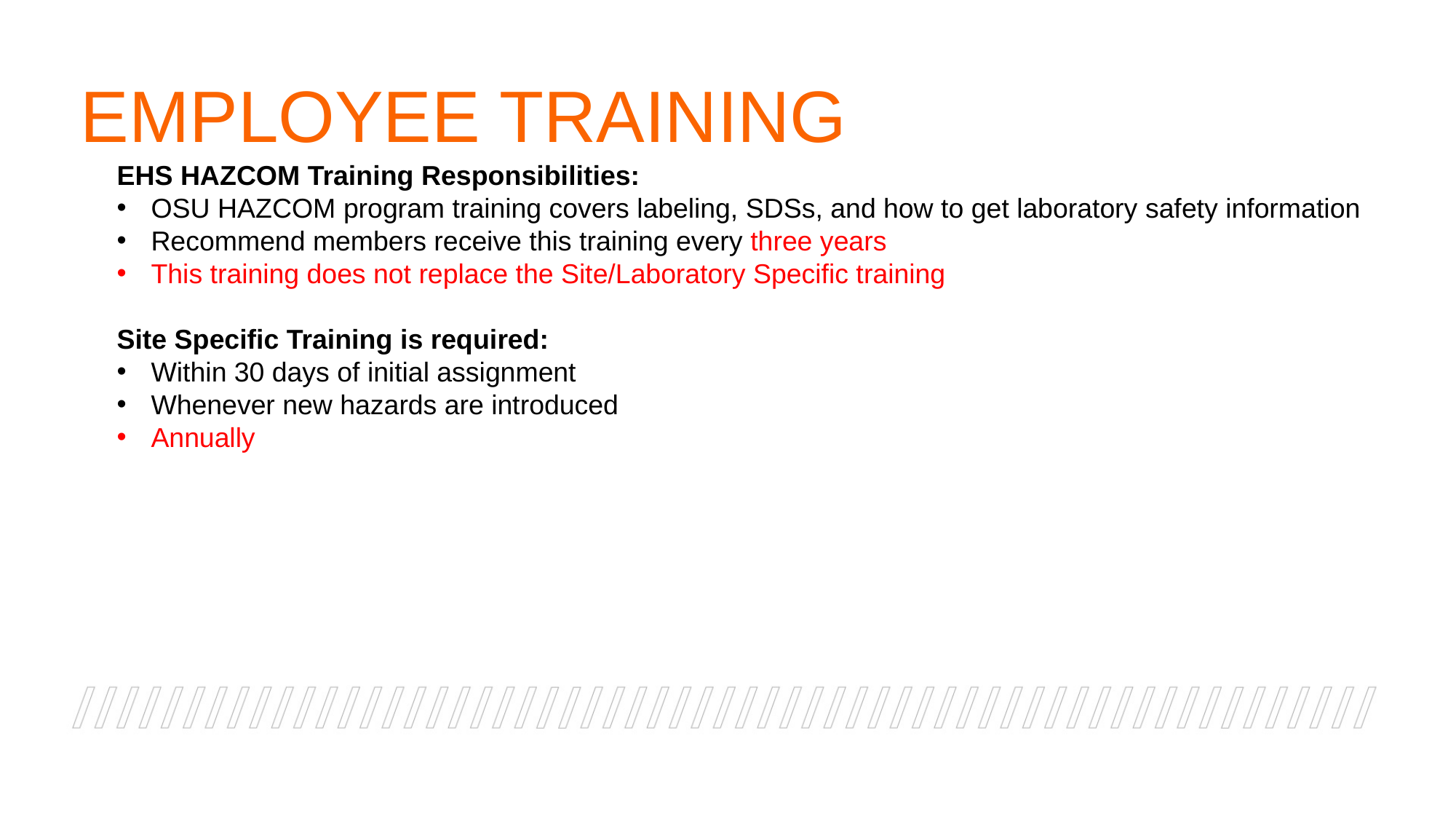

EMPLOYEE TRAINING
EHS HAZCOM Training Responsibilities:
OSU HAZCOM program training covers labeling, SDSs, and how to get laboratory safety information
Recommend members receive this training every three years
This training does not replace the Site/Laboratory Specific training

Site Specific Training is required:
Within 30 days of initial assignment
Whenever new hazards are introduced
Annually